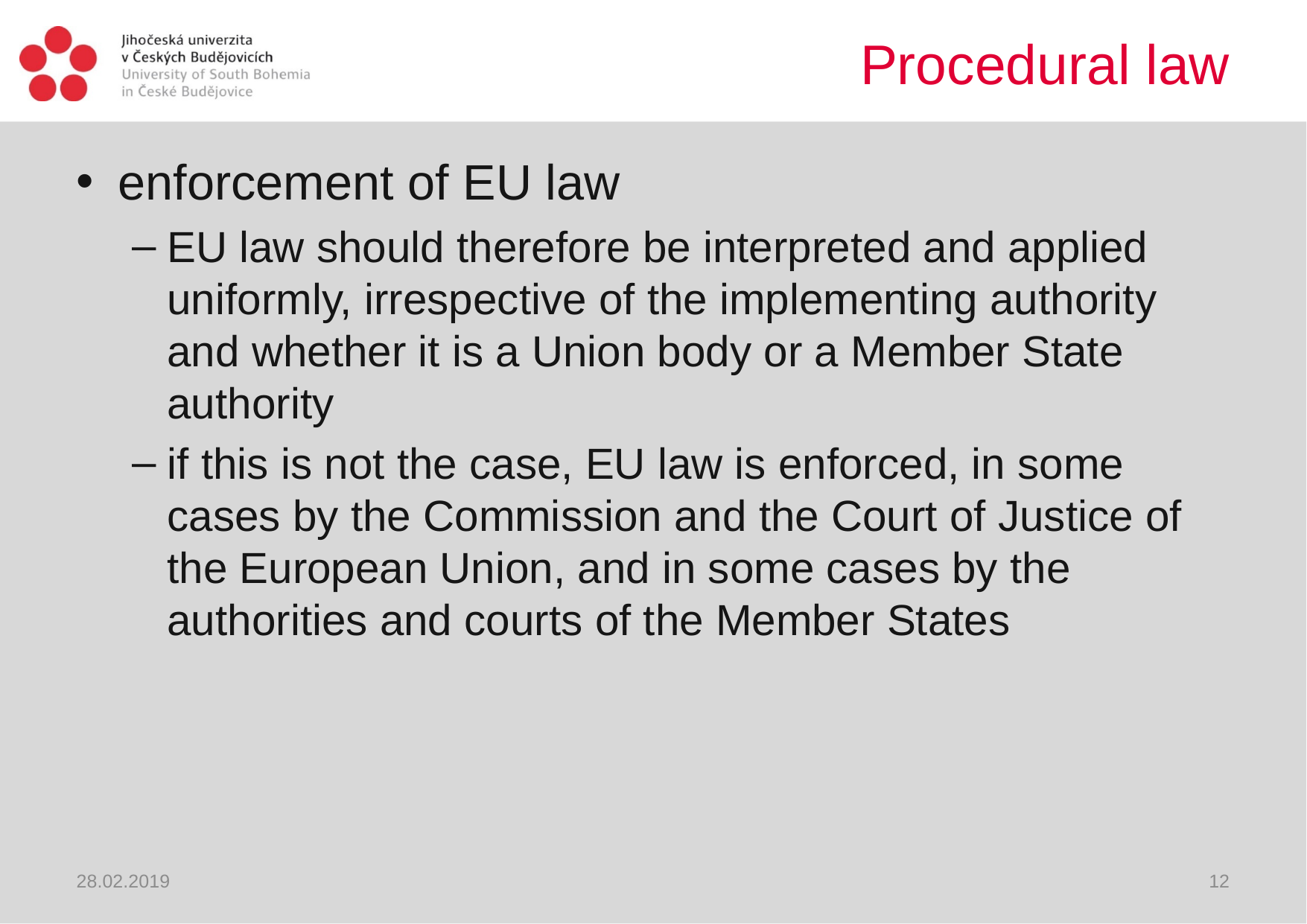

# Procedural law
enforcement of EU law
EU law should therefore be interpreted and applied uniformly, irrespective of the implementing authority and whether it is a Union body or a Member State authority
if this is not the case, EU law is enforced, in some cases by the Commission and the Court of Justice of the European Union, and in some cases by the authorities and courts of the Member States

28.02.2019
12